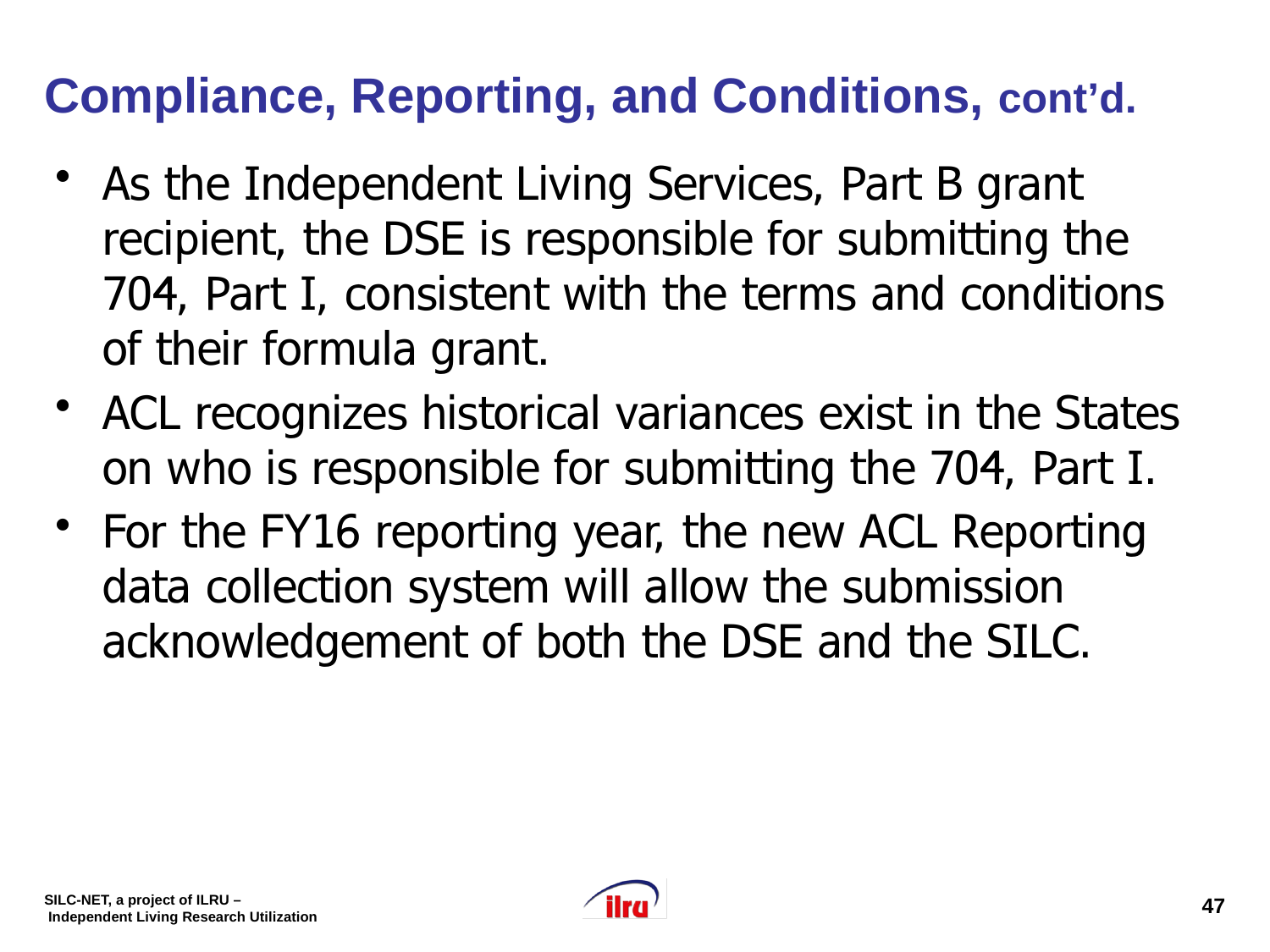

# Compliance, Reporting, and Conditions, cont’d.
As the Independent Living Services, Part B grant recipient, the DSE is responsible for submitting the 704, Part I, consistent with the terms and conditions of their formula grant.
ACL recognizes historical variances exist in the States on who is responsible for submitting the 704, Part I.
For the FY16 reporting year, the new ACL Reporting data collection system will allow the submission acknowledgement of both the DSE and the SILC.
47